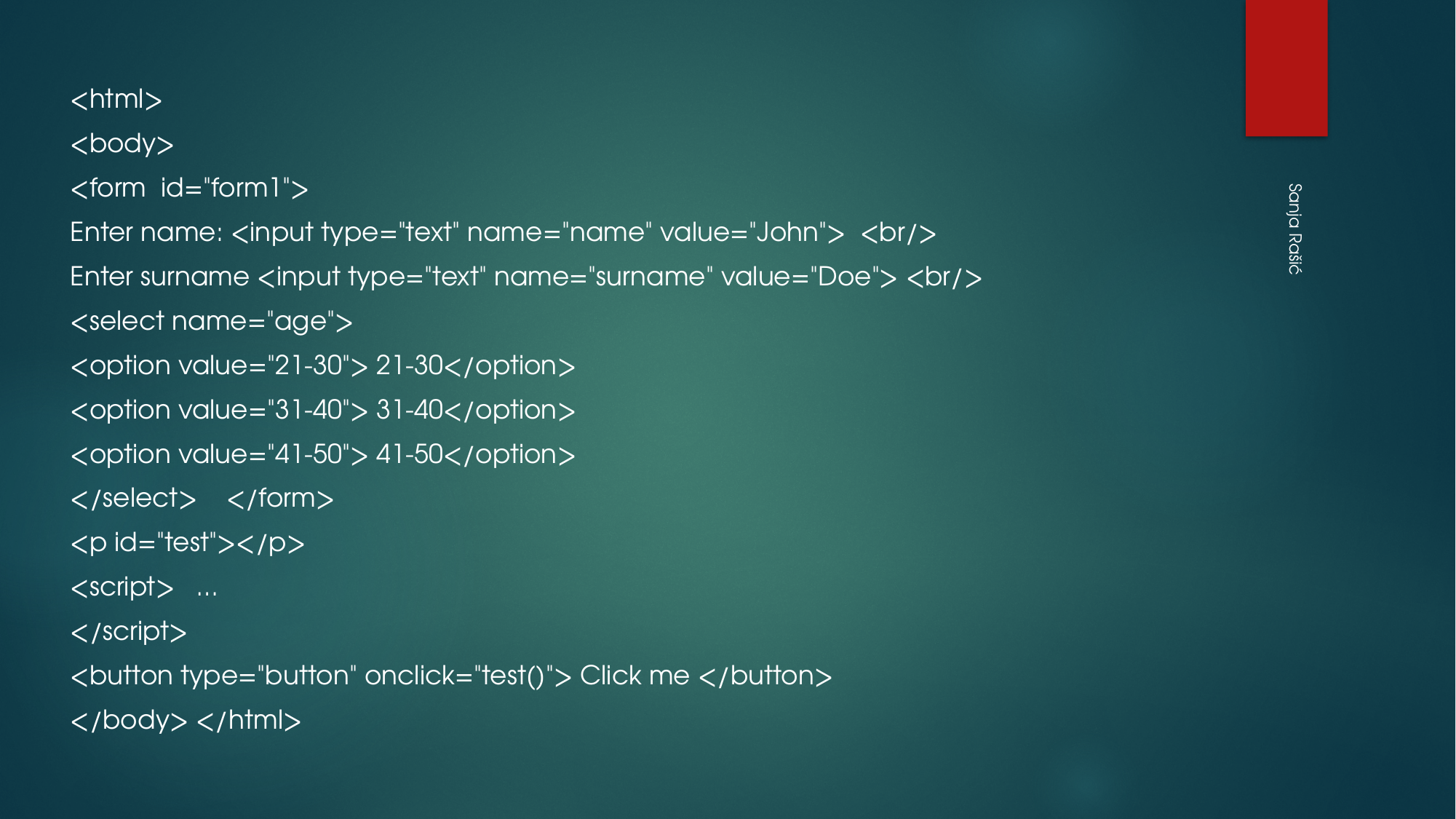

<html>
<body>
<form  id="form1">
Enter name: <input type="text" name="name" value="John">  <br/>
Enter surname <input type="text" name="surname" value="Doe"> <br/>
<select name="age">
<option value="21-30"> 21-30</option>
<option value="31-40"> 31-40</option>
<option value="41-50"> 41-50</option>
</select>    </form>
<p id="test"></p>
<script>   …
</script>
<button type="button" onclick="test()"> Click me </button>
</body> </html>

Sanja Rašić